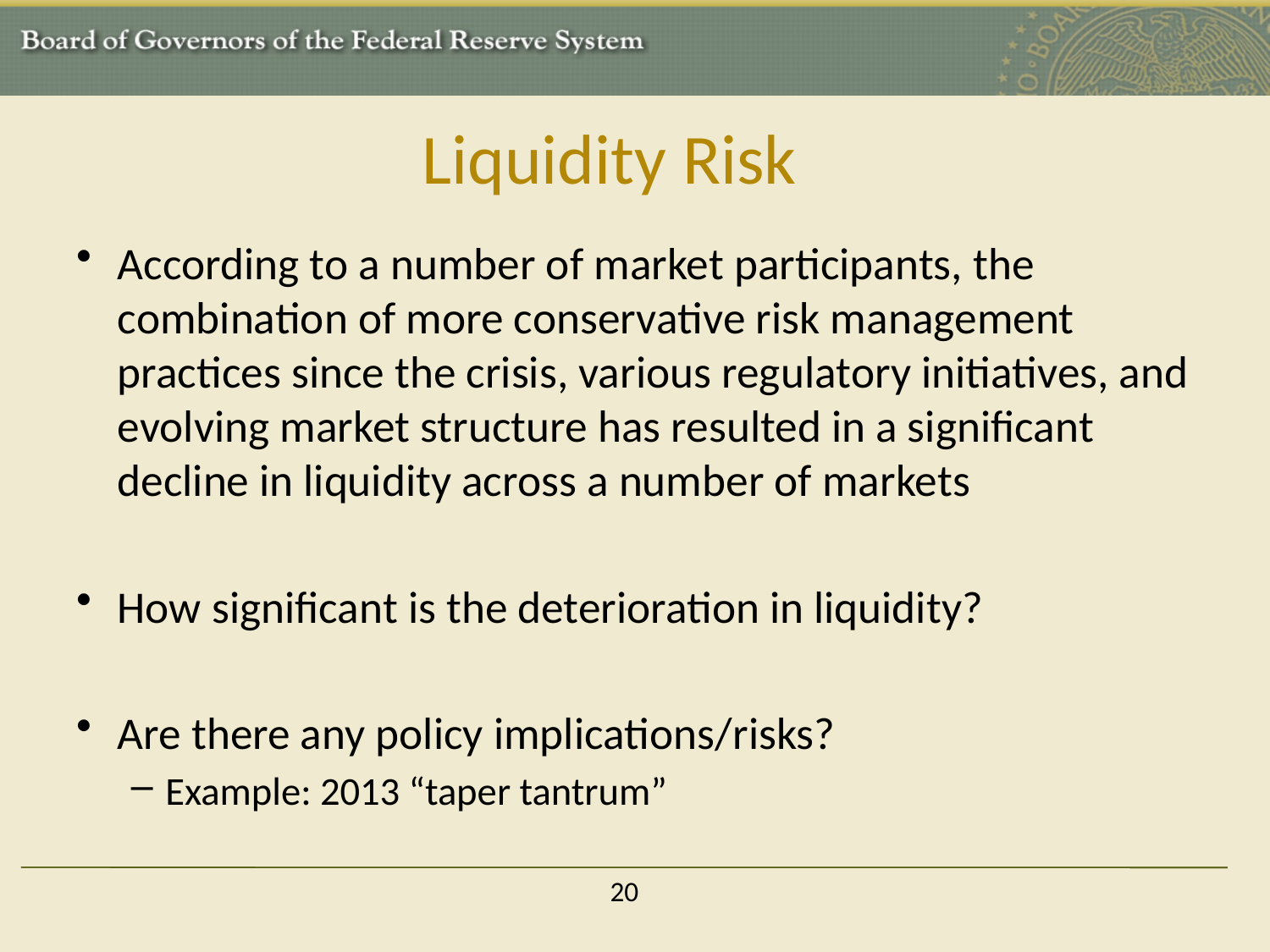

# Liquidity Risk
According to a number of market participants, the combination of more conservative risk management practices since the crisis, various regulatory initiatives, and evolving market structure has resulted in a significant decline in liquidity across a number of markets

How significant is the deterioration in liquidity?

Are there any policy implications/risks?
Example: 2013 “taper tantrum”

20